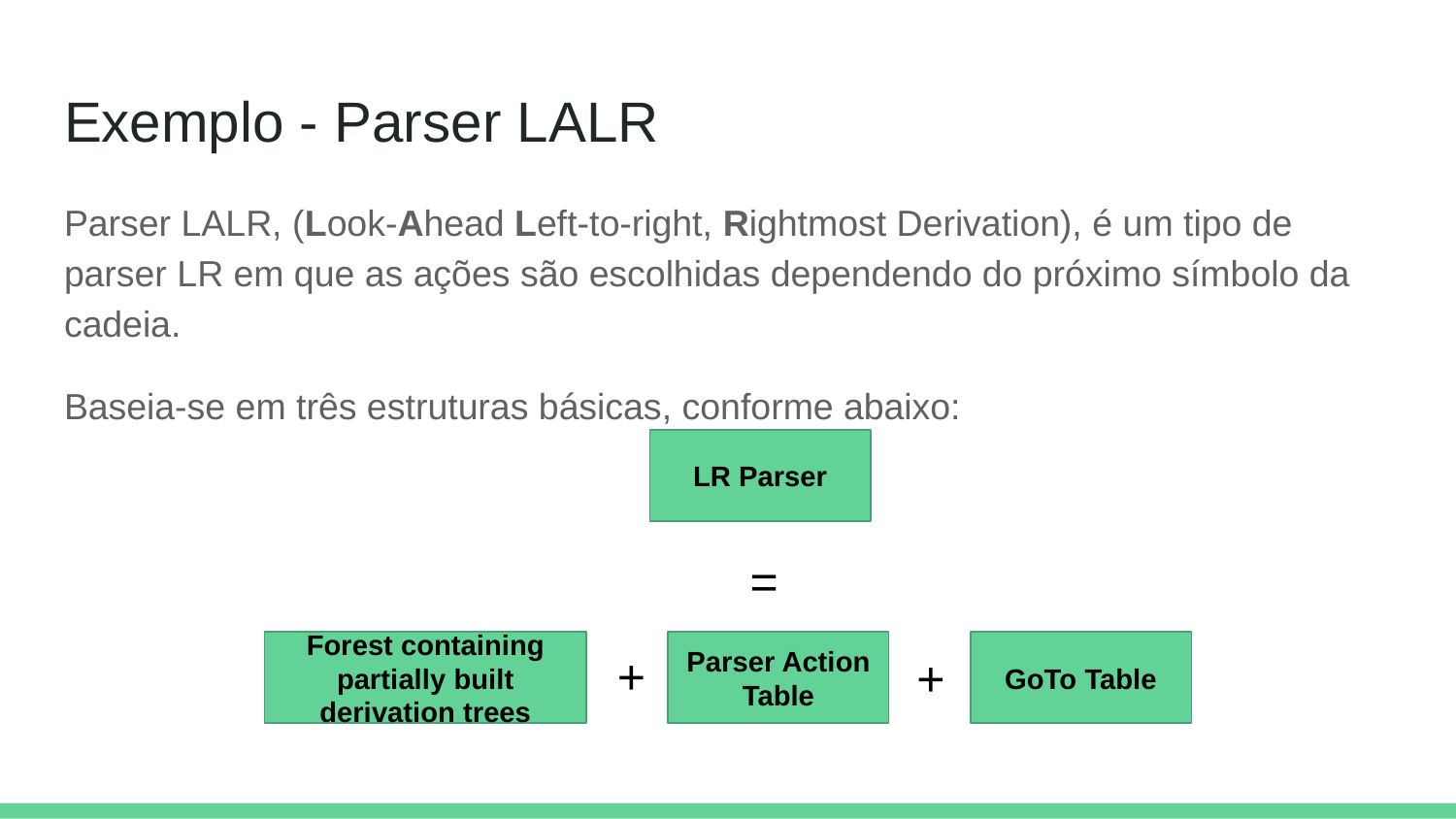

# Exemplo - Parser LALR
Parser LALR, (Look-Ahead Left-to-right, Rightmost Derivation), é um tipo de parser LR em que as ações são escolhidas dependendo do próximo símbolo da cadeia.
Baseia-se em três estruturas básicas, conforme abaixo:
LR Parser
=
+
Forest containing partially built derivation trees
Parser Action Table
GoTo Table
+